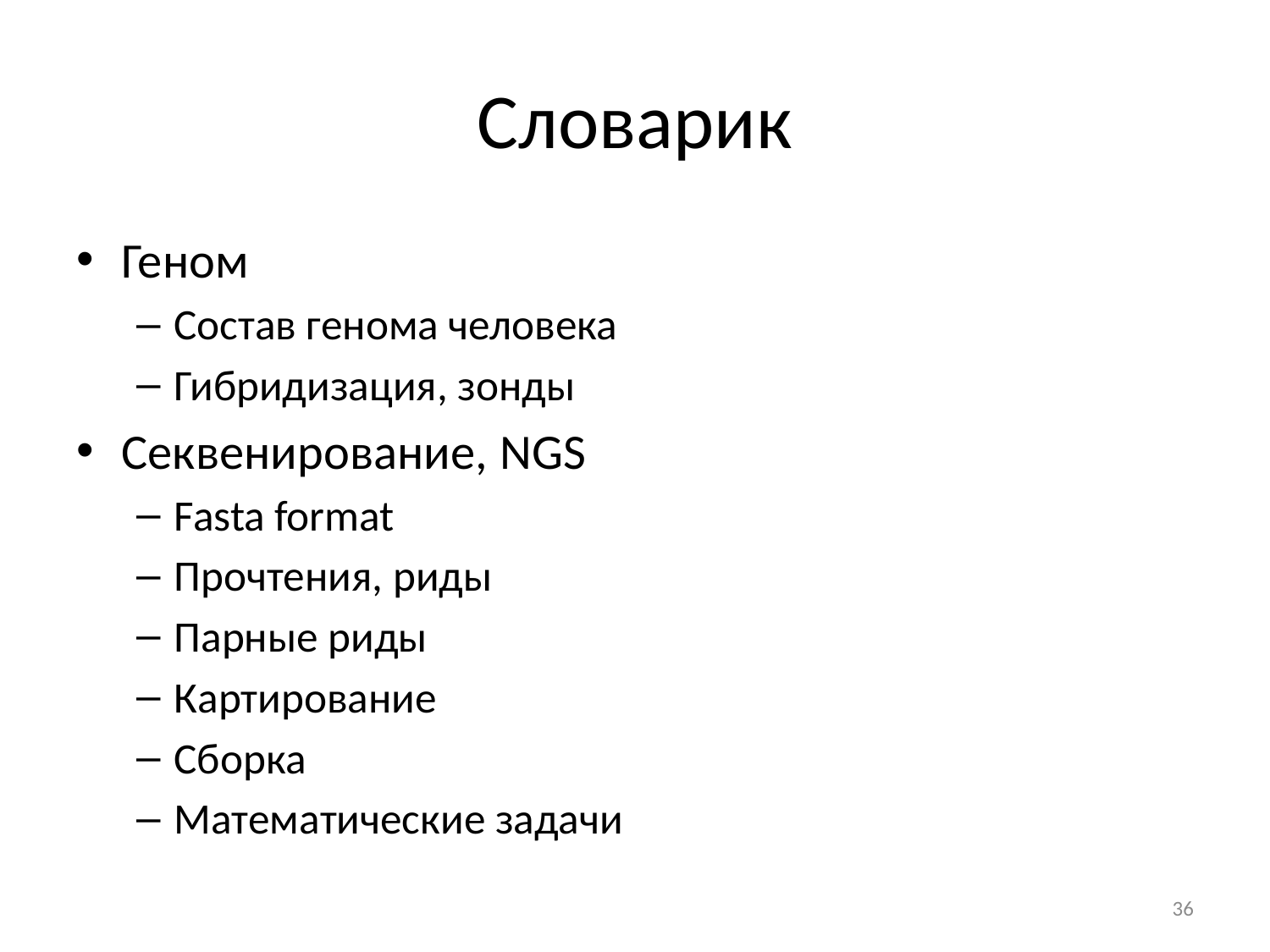

# Словарик
Геном
Состав генома человека
Гибридизация, зонды
Секвенирование, NGS
Fasta format
Прочтения, риды
Парные риды
Картирование
Сборка
Математические задачи
36